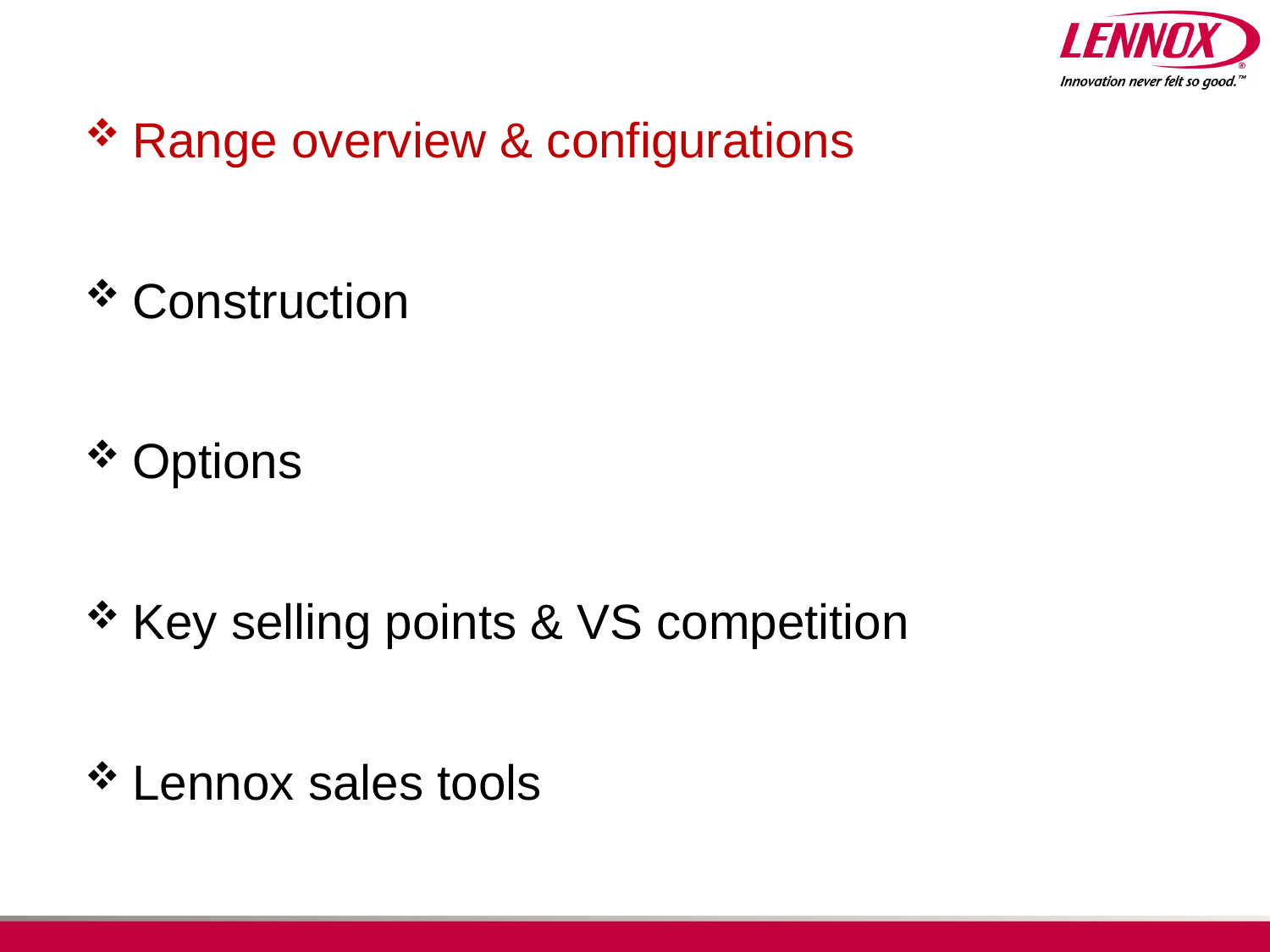

Range overview & configurations

Construction

Options

Key selling points & VS competition

Lennox sales tools